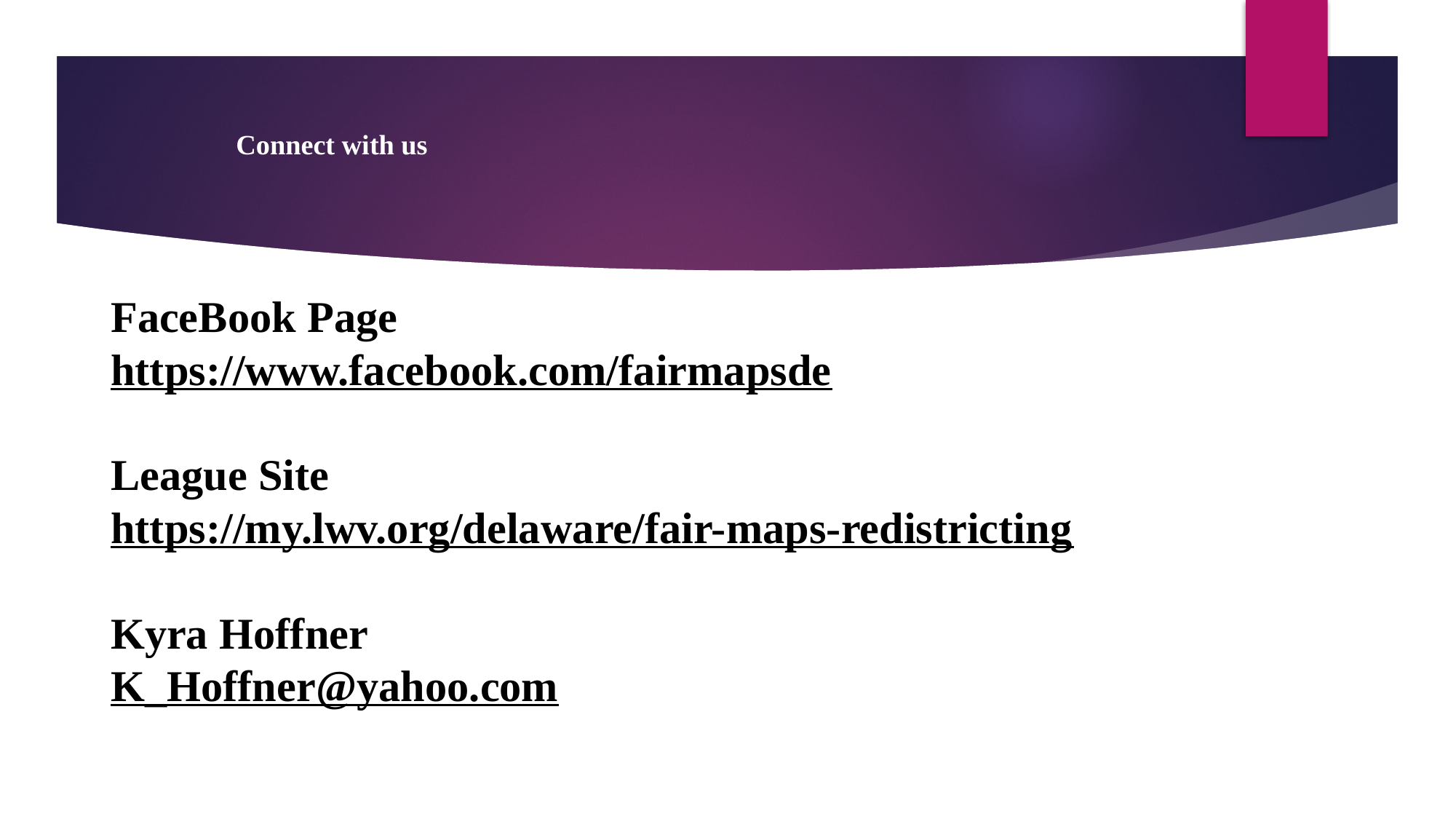

# Connect with us

FaceBook Page
https://www.facebook.com/fairmapsde
League Site
https://my.lwv.org/delaware/fair-maps-redistricting
Kyra Hoffner
K_Hoffner@yahoo.com